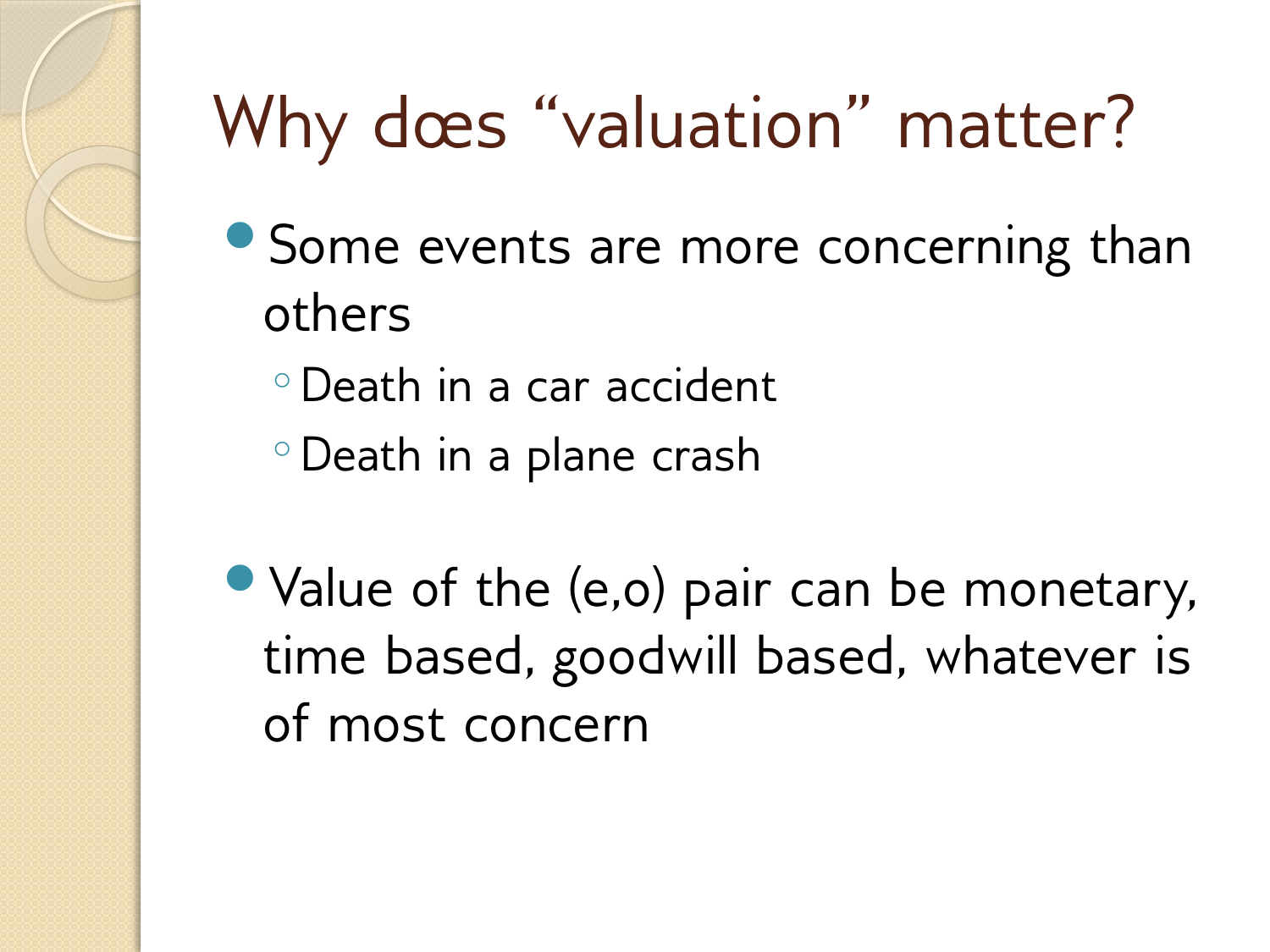

# Why does “valuation” matter?
Some events are more concerning than others
Death in a car accident
Death in a plane crash
Value of the (e,o) pair can be monetary, time based, goodwill based, whatever is of most concern